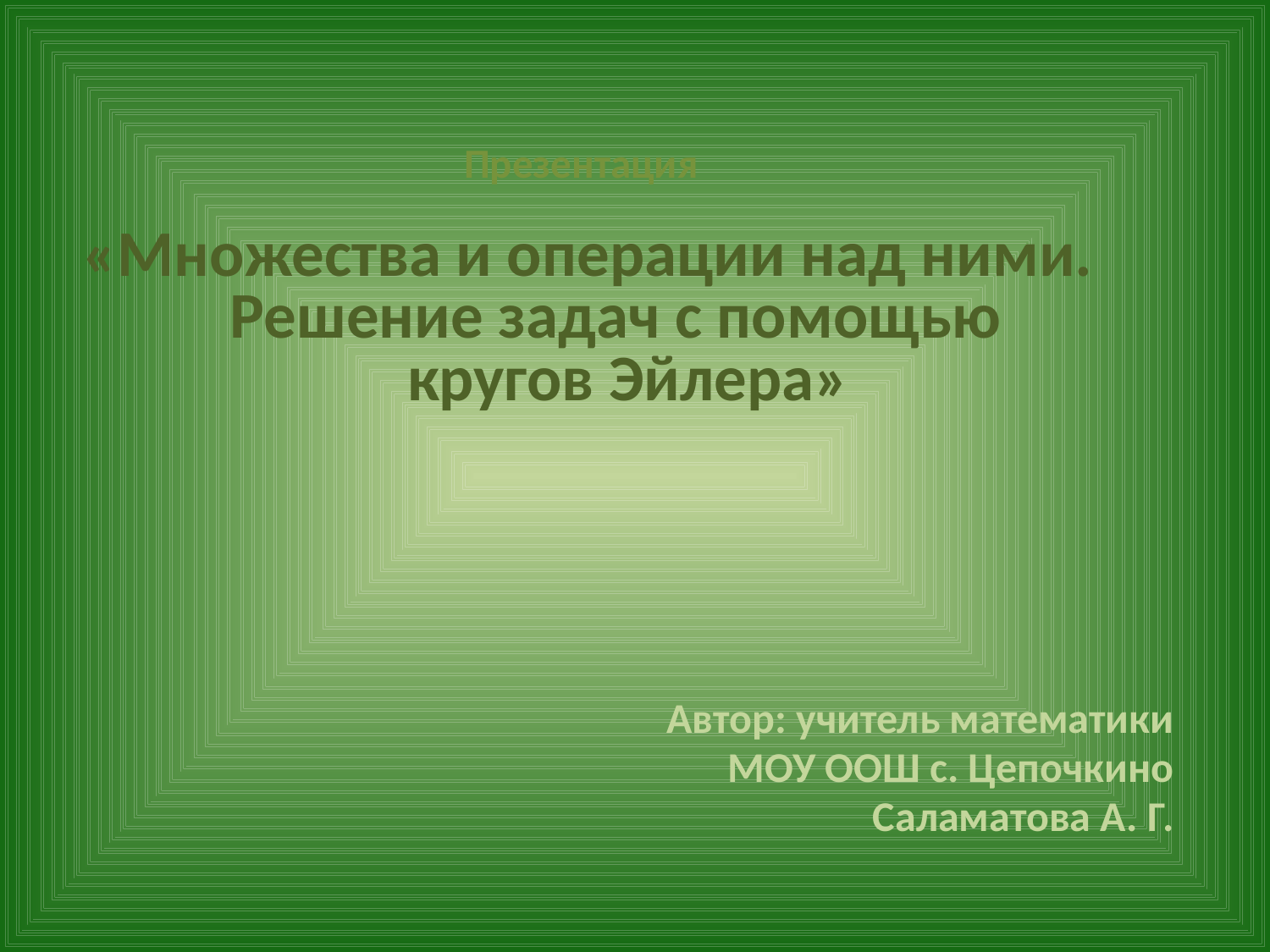

# Презентация «Множества и операции над ними. Решение задач с помощью кругов Эйлера»
Автор: учитель математики
МОУ ООШ с. Цепочкино
                                                           Саламатова А. Г.